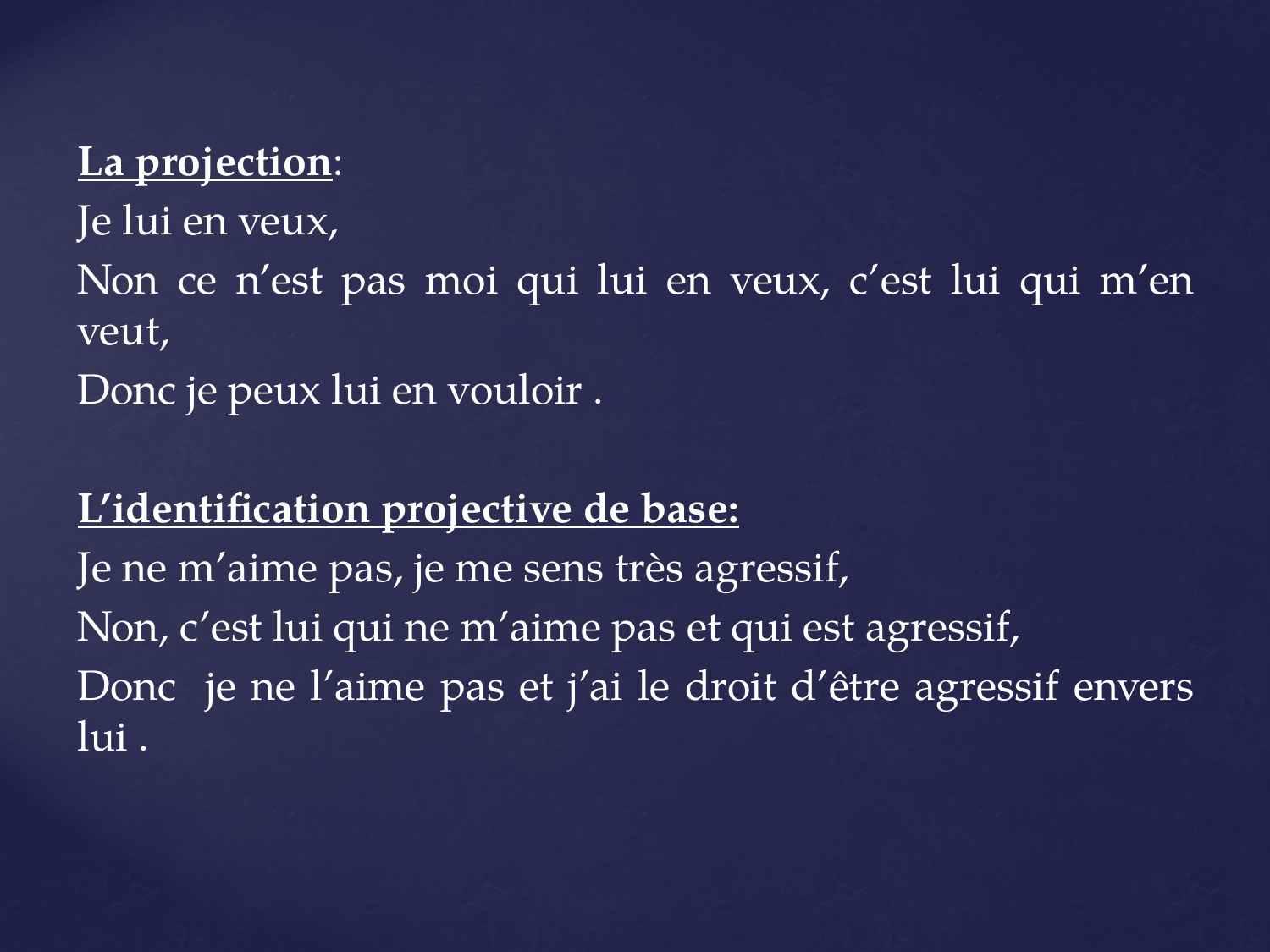

La projection:
Je lui en veux,
Non ce n’est pas moi qui lui en veux, c’est lui qui m’en veut,
Donc je peux lui en vouloir .

L’identification projective de base:
Je ne m’aime pas, je me sens très agressif,
Non, c’est lui qui ne m’aime pas et qui est agressif,
Donc  je ne l’aime pas et j’ai le droit d’être agressif envers lui .